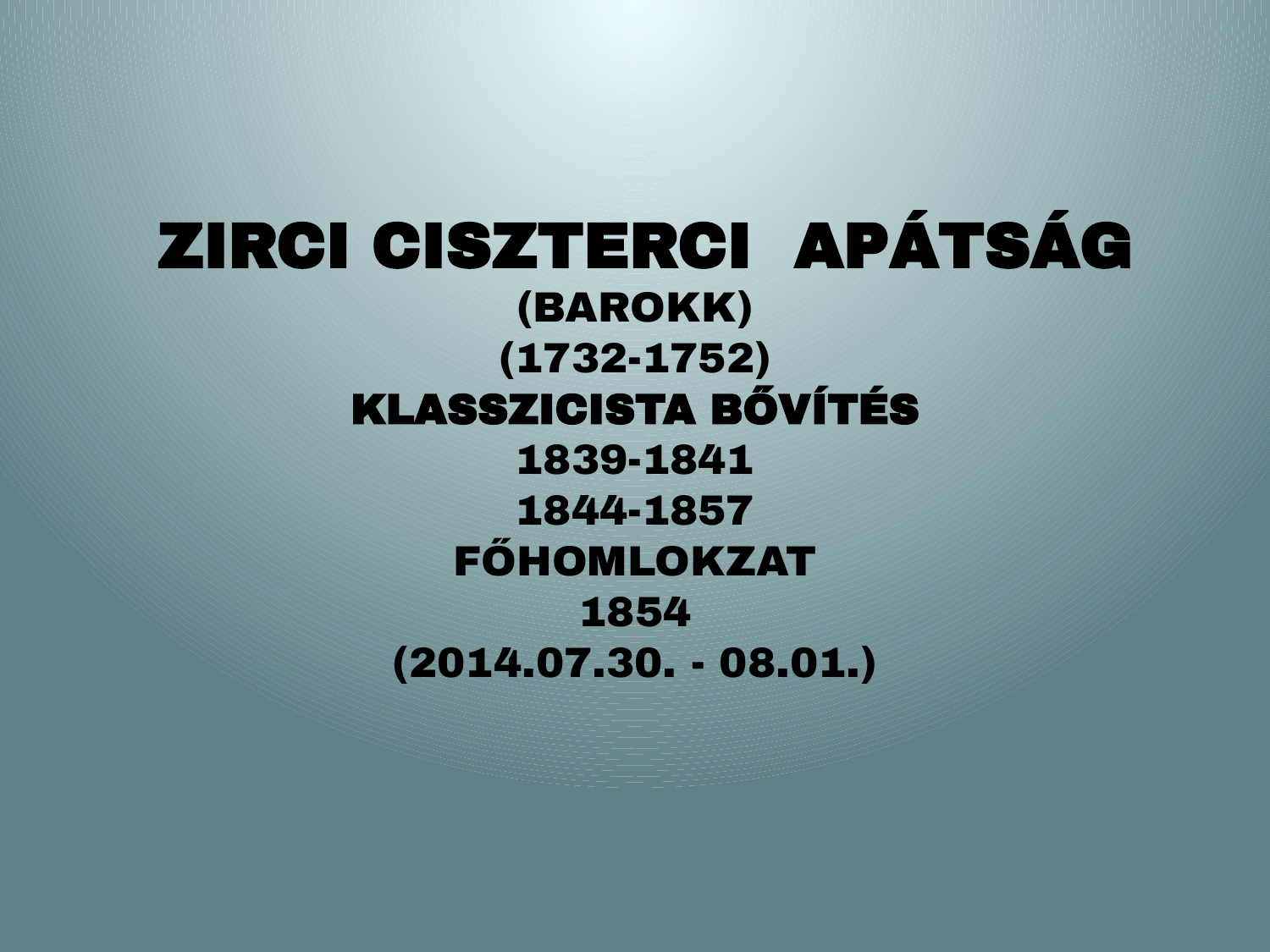

ZIRCI CISZTERCI  APÁTSÁG
(BAROKK)
 (1732-1752)
KLASSZICISTA BŐVÍTÉS
1839-1841
1844-1857
 FŐHOMLOKZAT
1854
(2014.07.30. - 08.01.)